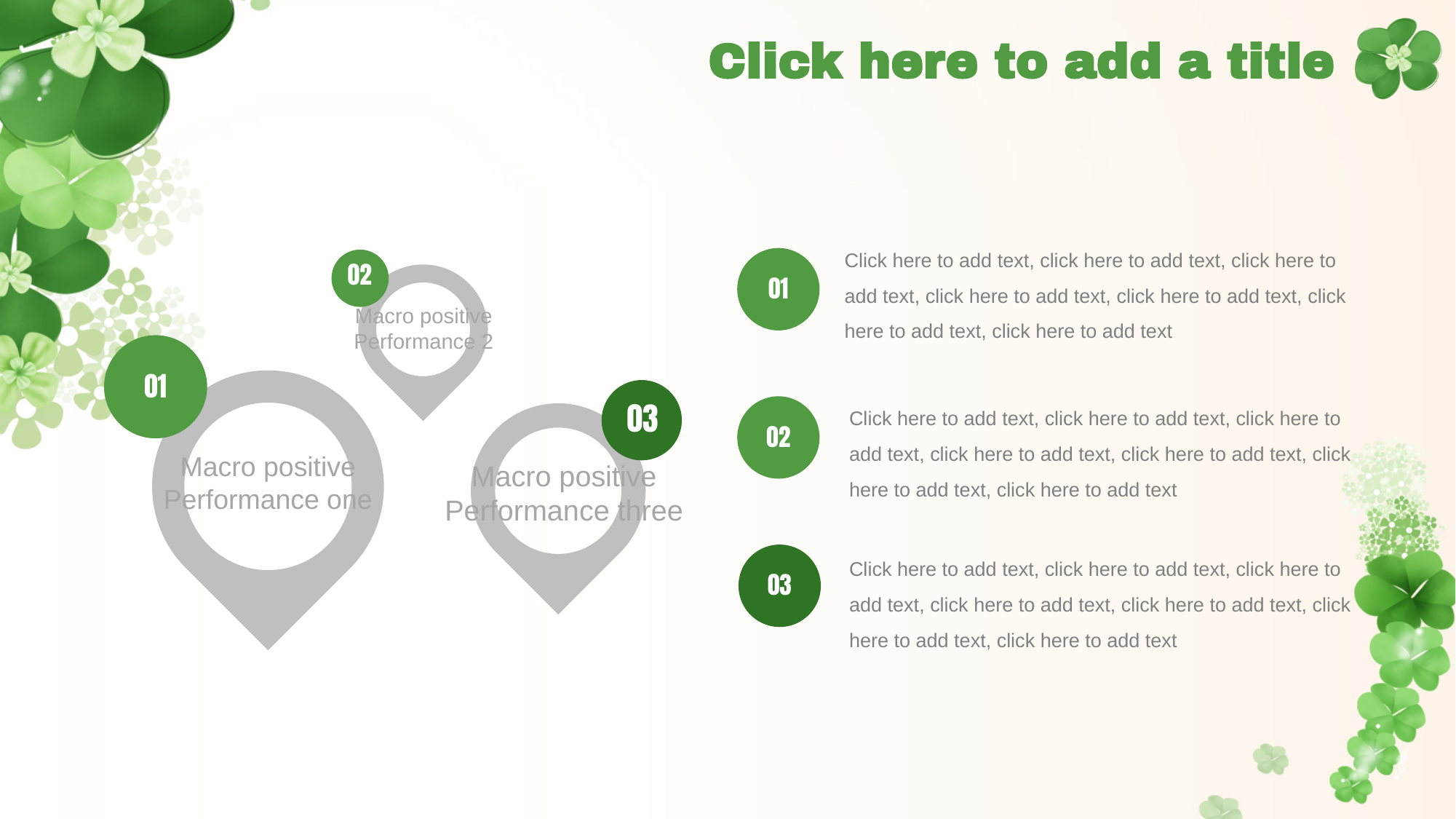

# Click here to add a title
Click here to add text, click here to add text, click here to add text, click here to add text, click here to add text, click here to add text, click here to add text
01

02

Macro positive
Performance 2
01

Macro positive
Performance one

03

Macro positive
Performance three
Click here to add text, click here to add text, click here to add text, click here to add text, click here to add text, click here to add text, click here to add text
02
Click here to add text, click here to add text, click here to add text, click here to add text, click here to add text, click here to add text, click here to add text
03